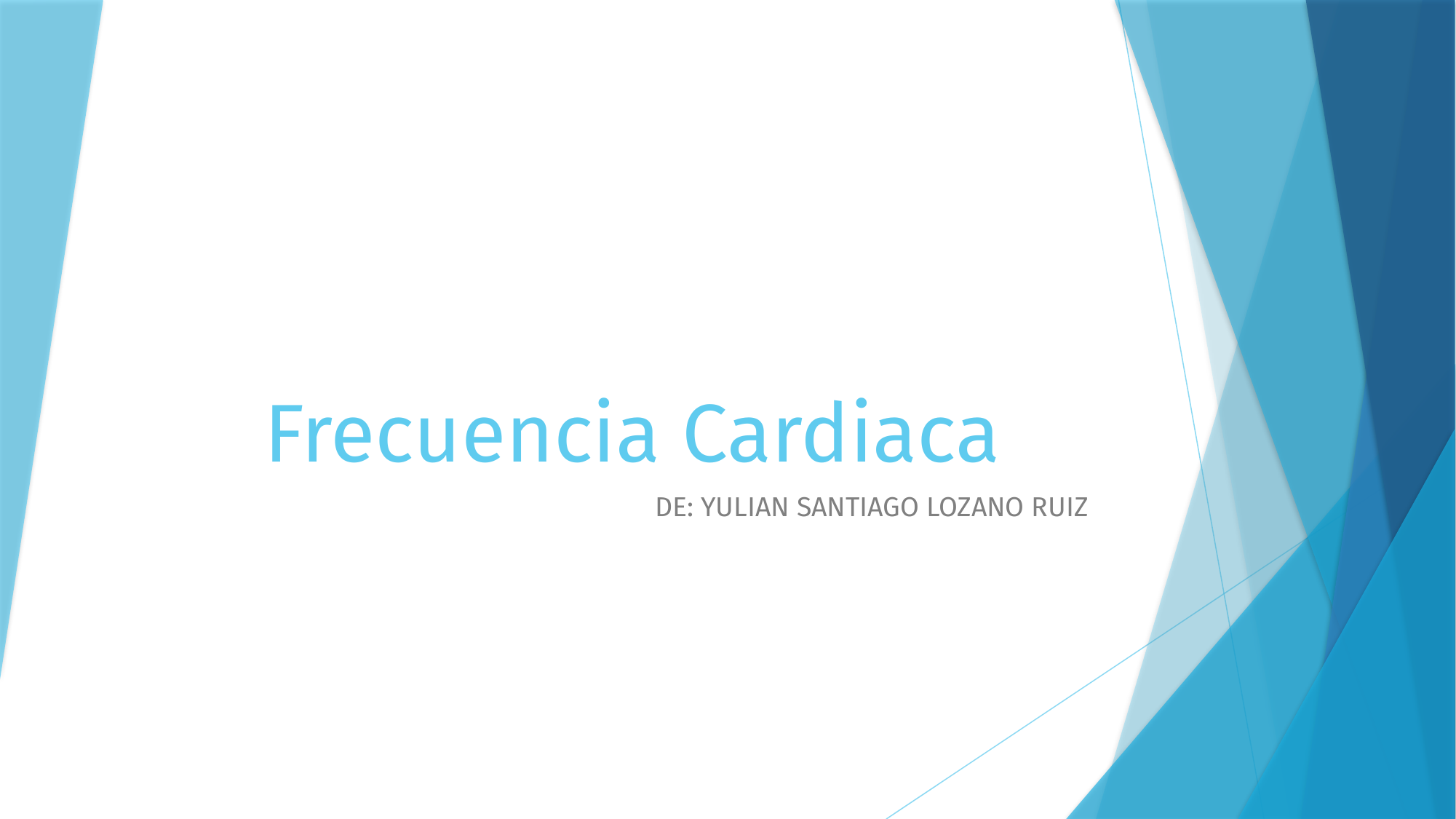

# Frecuencia Cardiaca
DE: YULIAN SANTIAGO LOZANO RUIZ